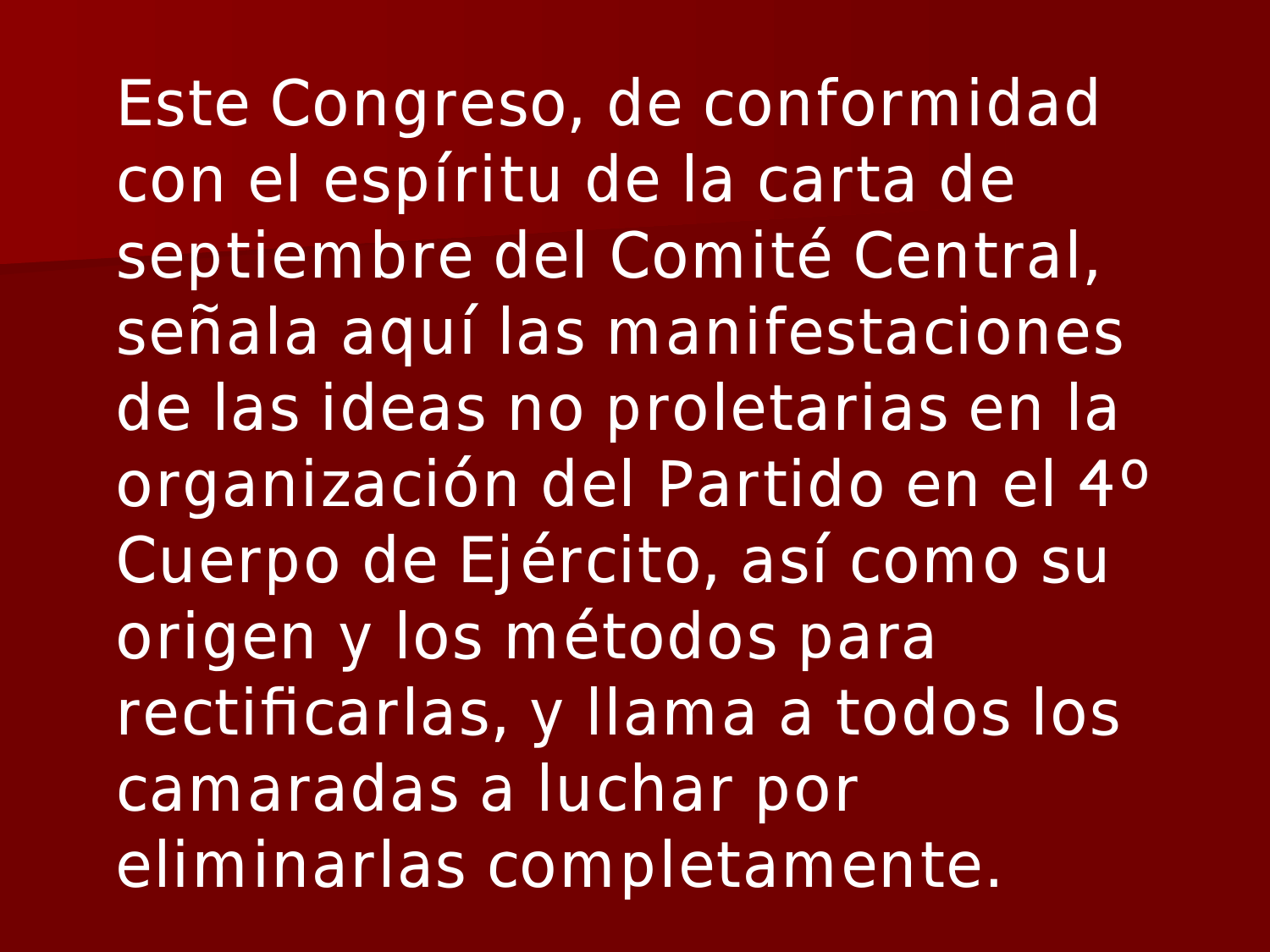

Este Congreso, de conformidad con el espíritu de la carta de septiembre del Comité Central, señala aquí las manifestaciones de las ideas no proletarias en la organización del Partido en el 4º Cuerpo de Ejército, así como su origen y los métodos para rectificarlas, y llama a todos los camaradas a luchar por eliminarlas completamente.